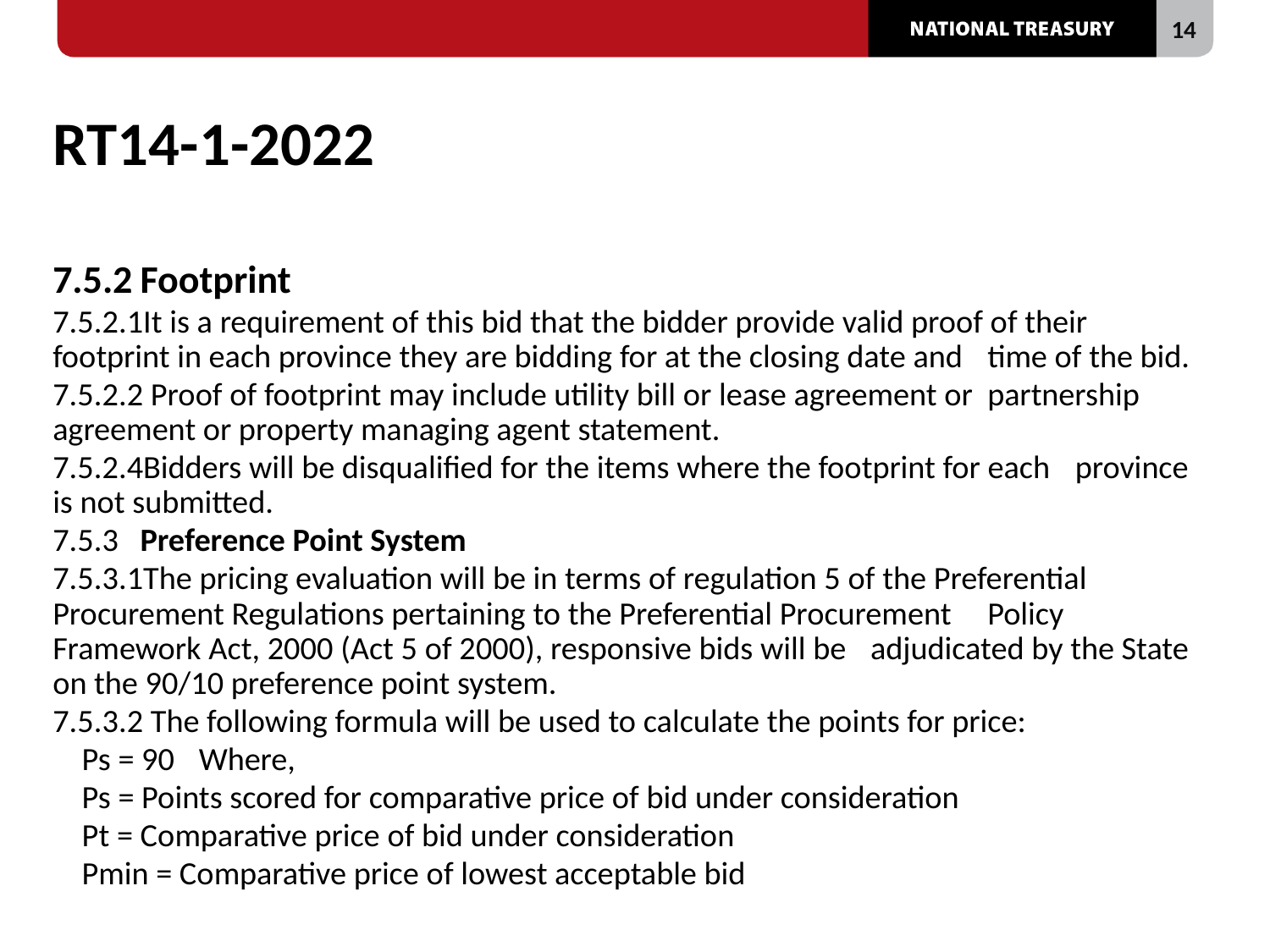

# RT14-1-2022
7.5.2	Footprint
7.5.2.1It is a requirement of this bid that the bidder provide valid proof of their 	footprint in each province they are bidding for at the closing date and 	time of the bid.
7.5.2.2 Proof of footprint may include utility bill or lease agreement or 			partnership agreement or property managing agent statement.
7.5.2.4Bidders will be disqualified for the items where the footprint for each 	province is not submitted.
7.5.3	Preference Point System
7.5.3.1The pricing evaluation will be in terms of regulation 5 of the Preferential 	Procurement Regulations pertaining to the Preferential Procurement 	Policy Framework Act, 2000 (Act 5 of 2000), responsive bids will be 	adjudicated by the State on the 90/10 preference point system.
7.5.3.2 The following formula will be used to calculate the points for price:
	Ps = 90   	Where,
	Ps = Points scored for comparative price of bid under consideration
 	Pt = Comparative price of bid under consideration
	Pmin = Comparative price of lowest acceptable bid